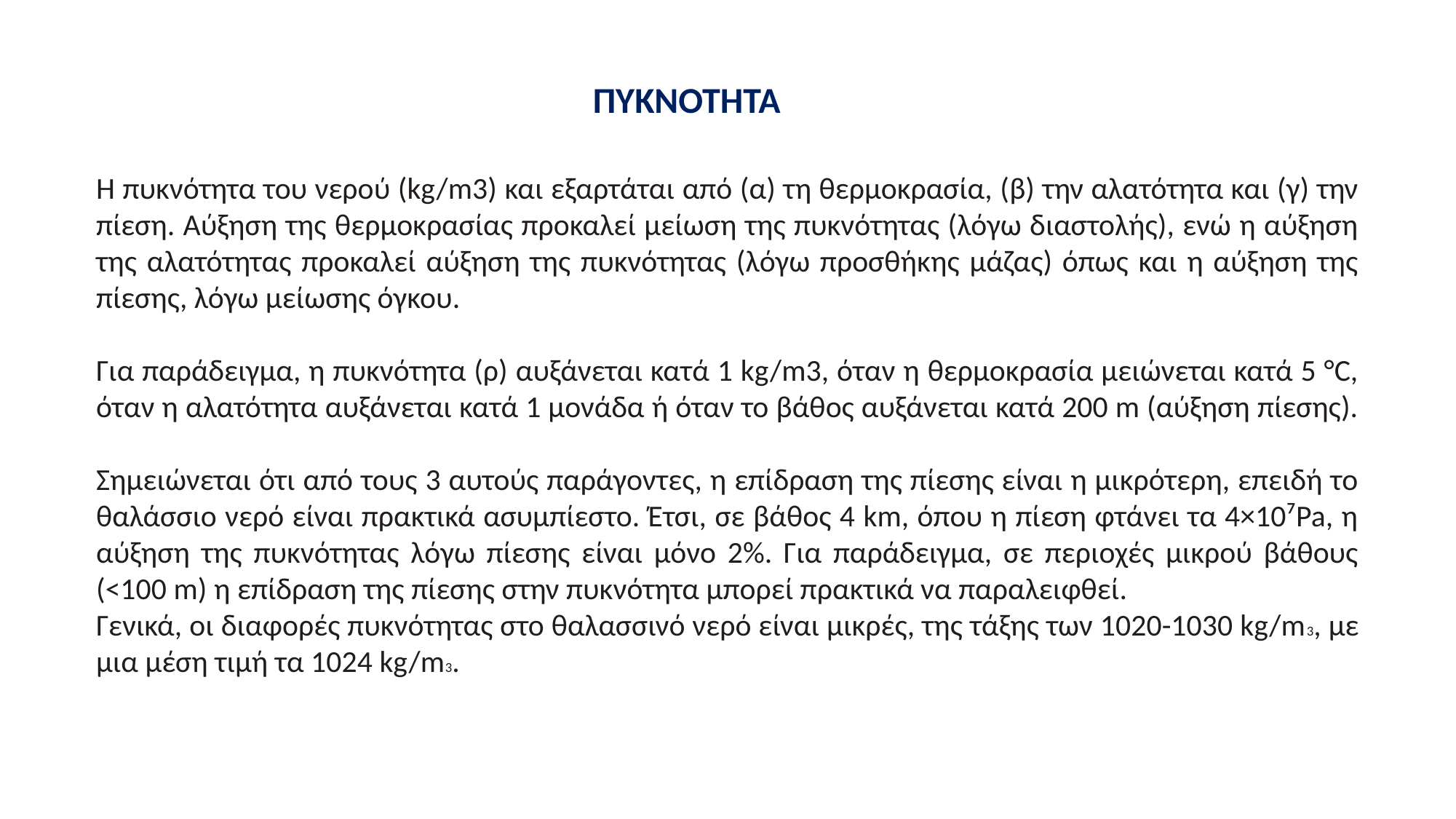

ΠΥΚΝΟΤΗΤΑ

Η πυκνότητα του νερού (kg/m3) και εξαρτάται από (α) τη θερμοκρασία, (β) την αλατότητα και (γ) την πίεση. Αύξηση της θερμοκρασίας προκαλεί μείωση της πυκνότητας (λόγω διαστολής), ενώ η αύξηση της αλατότητας προκαλεί αύξηση της πυκνότητας (λόγω προσθήκης μάζας) όπως και η αύξηση της πίεσης, λόγω μείωσης όγκου.

Για παράδειγμα, η πυκνότητα (ρ) αυξάνεται κατά 1 kg/m3, όταν η θερμοκρασία μειώνεται κατά 5 °C, όταν η αλατότητα αυξάνεται κατά 1 μονάδα ή όταν το βάθος αυξάνεται κατά 200 m (αύξηση πίεσης).

Σημειώνεται ότι από τους 3 αυτούς παράγοντες, η επίδραση της πίεσης είναι η μικρότερη, επειδή το θαλάσσιο νερό είναι πρακτικά ασυμπίεστο. Έτσι, σε βάθος 4 km, όπου η πίεση φτάνει τα 4×10⁷Pa, η αύξηση της πυκνότητας λόγω πίεσης είναι μόνο 2%. Για παράδειγμα, σε περιοχές μικρού βάθους (<100 m) η επίδραση της πίεσης στην πυκνότητα μπορεί πρακτικά να παραλειφθεί.
Γενικά, οι διαφορές πυκνότητας στο θαλασσινό νερό είναι μικρές, της τάξης των 1020-1030 kg/m3, με μια μέση τιμή τα 1024 kg/m3.